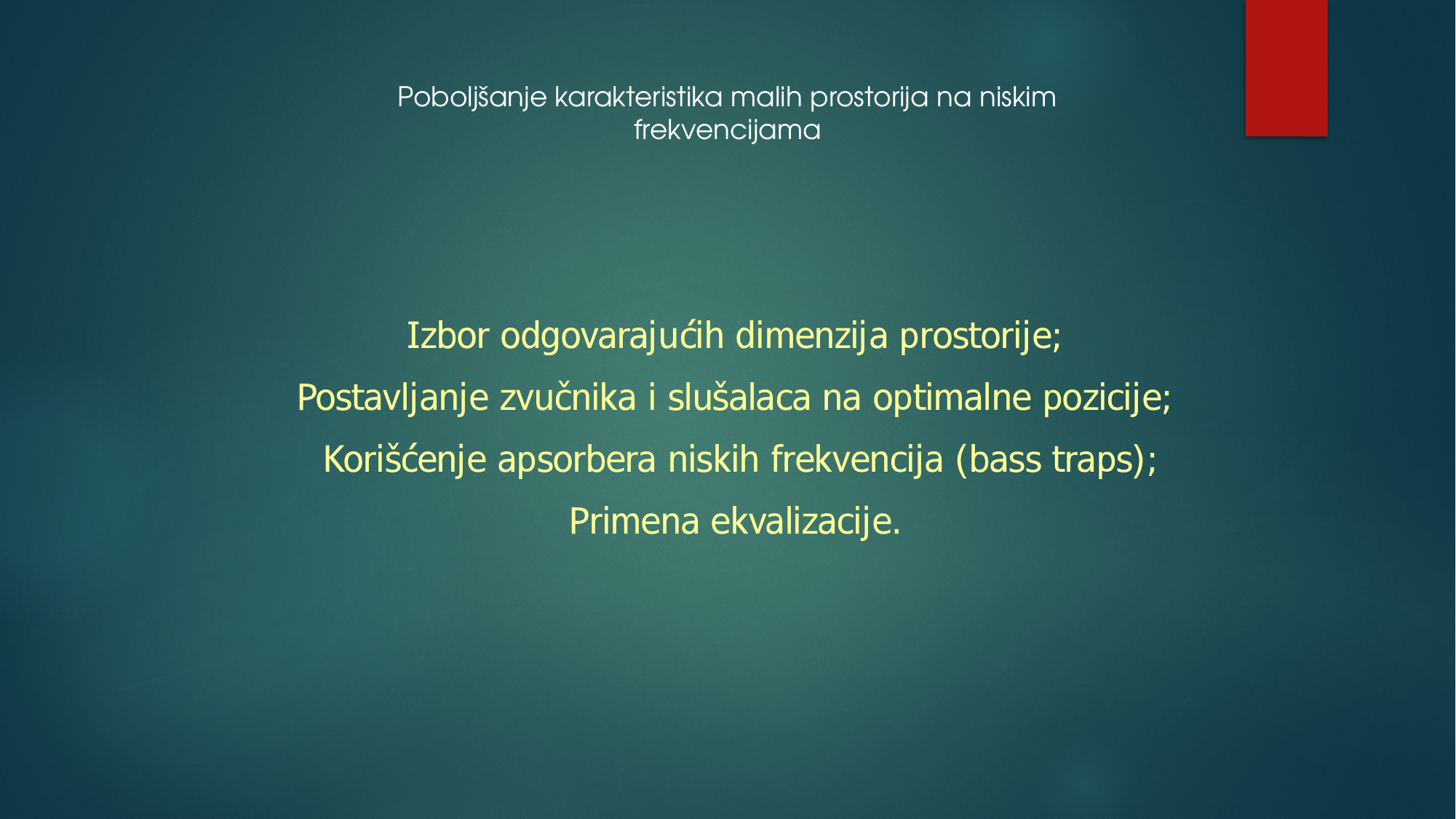

Poboljšanje karakteristika malih prostorija na niskim frekvencijama
Izbor odgovarajućih dimenzija prostorije;
Postavljanje zvučnika i slušalaca na optimalne pozicije;
 Korišćenje apsorbera niskih frekvencija (bass traps);
Primena ekvalizacije.